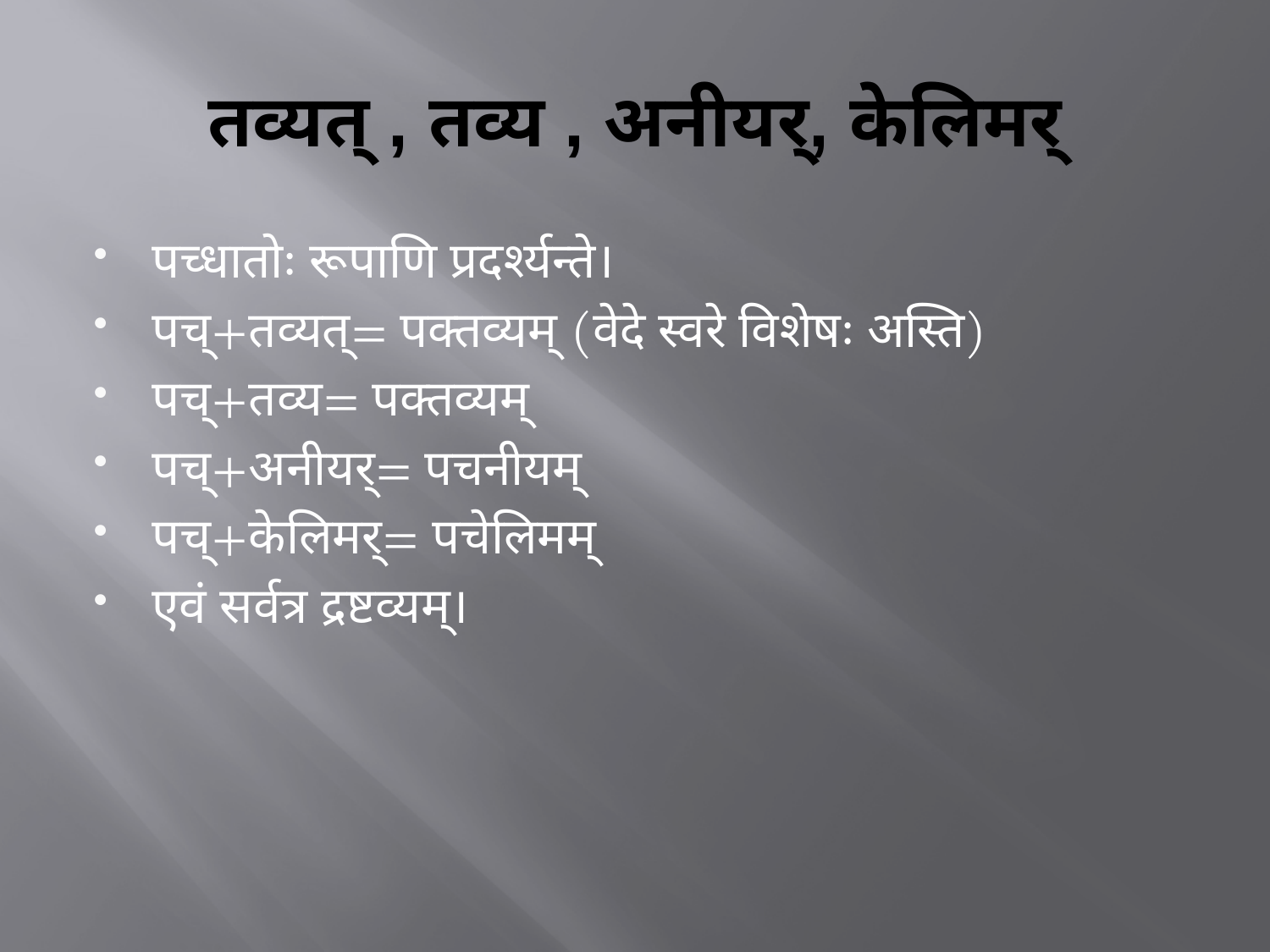

# तव्यत् , तव्य , अनीयर्, केलिमर्
पच्धातोः रूपाणि प्रदर्श्यन्ते।
पच्+तव्यत्= पक्तव्यम् (वेदे स्वरे विशेषः अस्ति)
पच्+तव्य= पक्तव्यम्
पच्+अनीयर्= पचनीयम्
पच्+केलिमर्= पचेलिमम्
एवं सर्वत्र द्रष्टव्यम्।